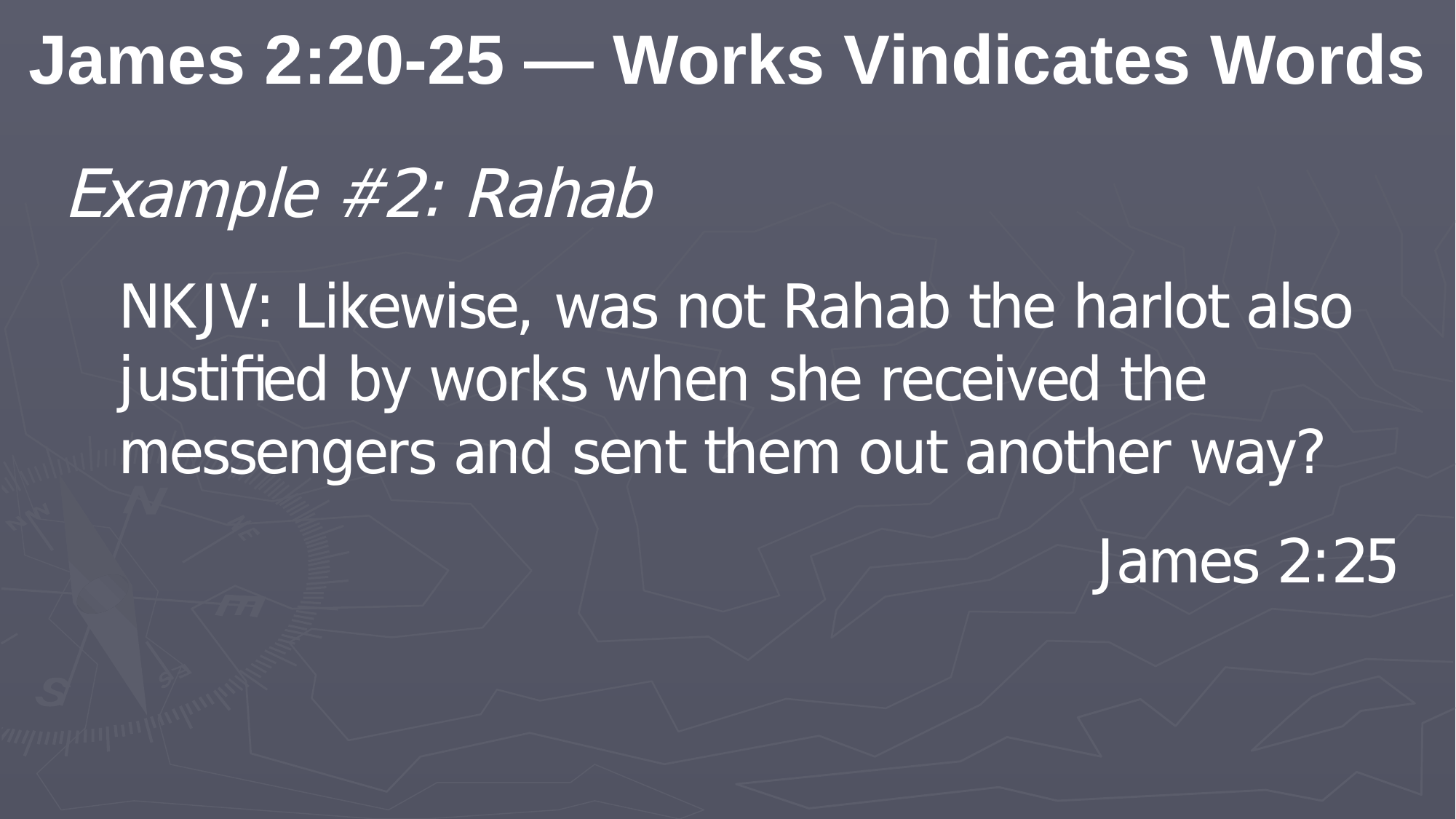

James 2:20-25 — Works Vindicates Words
Example #2: Rahab
NKJV: Likewise, was not Rahab the harlot also justified by works when she received the messengers and sent them out another way?
James 2:25